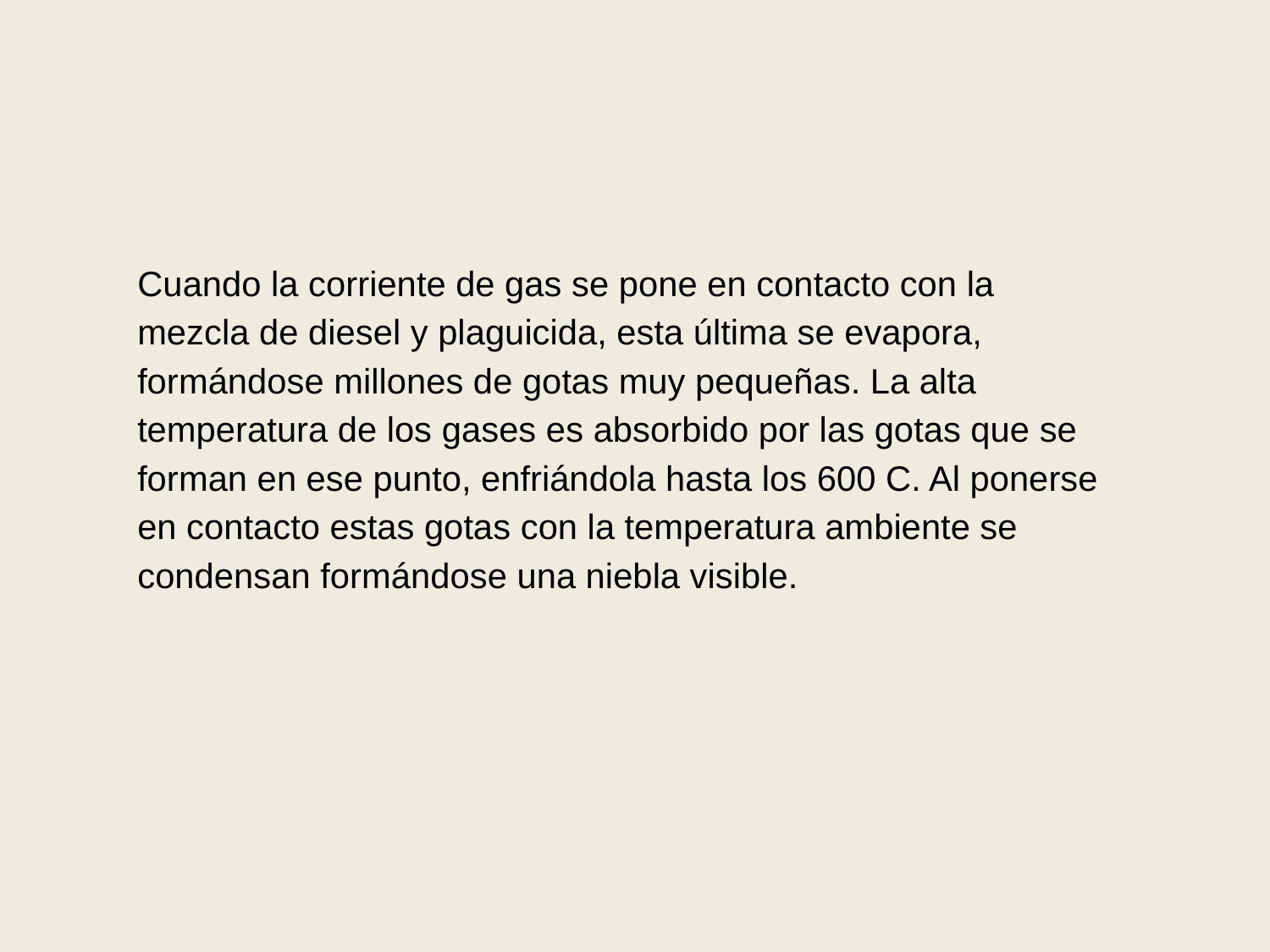

Cuando la corriente de gas se pone en contacto con la mezcla de diesel y plaguicida, esta última se evapora, formándose millones de gotas muy pequeñas. La alta temperatura de los gases es absorbido por las gotas que se forman en ese punto, enfriándola hasta los 600 C. Al ponerse en contacto estas gotas con la temperatura ambiente se condensan formándose una niebla visible.